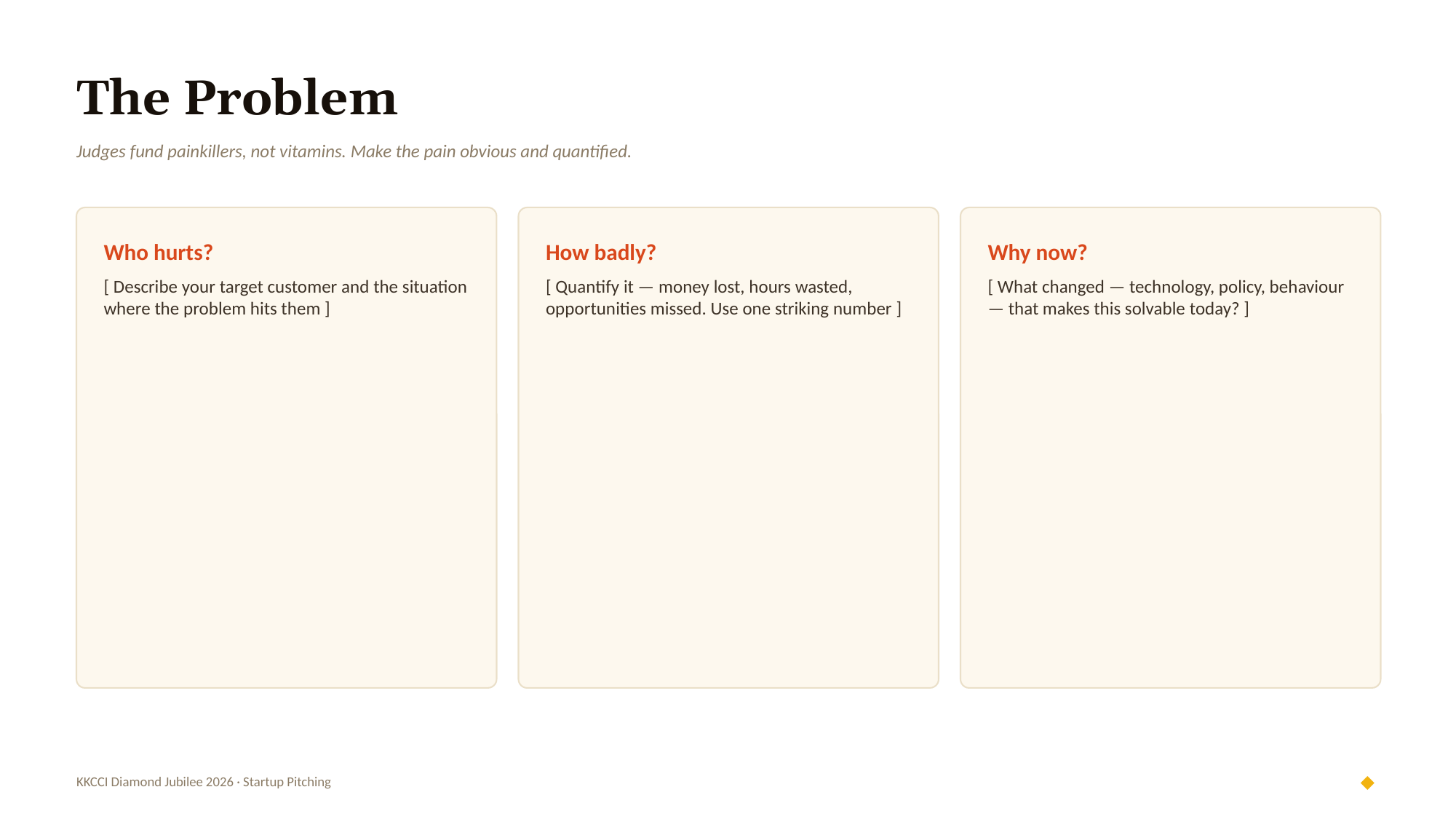

The Problem
Judges fund painkillers, not vitamins. Make the pain obvious and quantified.

Who hurts?
How badly?
Why now?
[ Describe your target customer and the situation where the problem hits them ]
[ Quantify it — money lost, hours wasted, opportunities missed. Use one striking number ]
[ What changed — technology, policy, behaviour — that makes this solvable today? ]
◆
KKCCI Diamond Jubilee 2026 · Startup Pitching